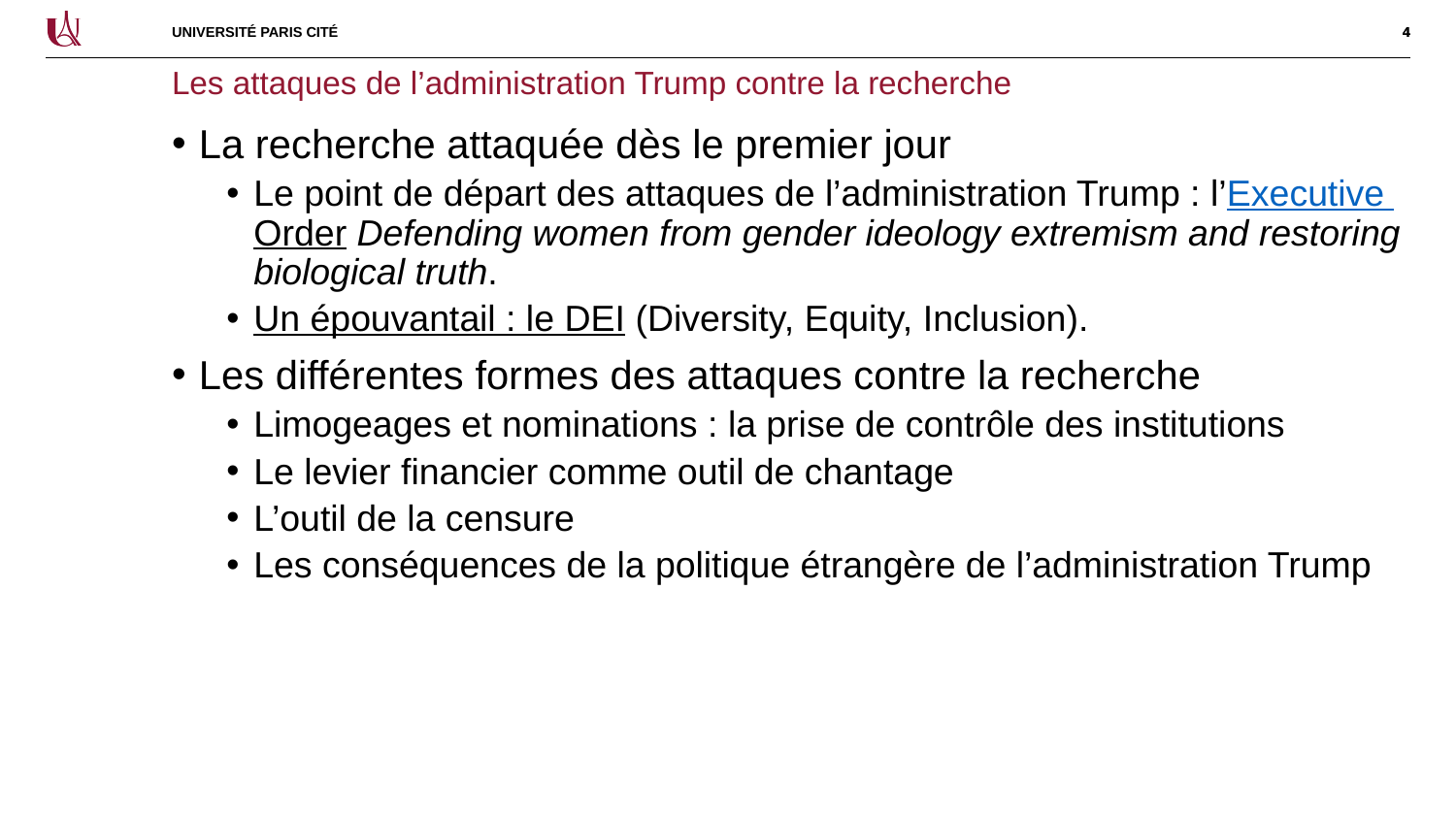

Les attaques de l’administration Trump contre la recherche
La recherche attaquée dès le premier jour
Le point de départ des attaques de l’administration Trump : l’Executive Order Defending women from gender ideology extremism and restoring biological truth.
Un épouvantail : le DEI (Diversity, Equity, Inclusion).
Les différentes formes des attaques contre la recherche
Limogeages et nominations : la prise de contrôle des institutions
Le levier financier comme outil de chantage
L’outil de la censure
Les conséquences de la politique étrangère de l’administration Trump